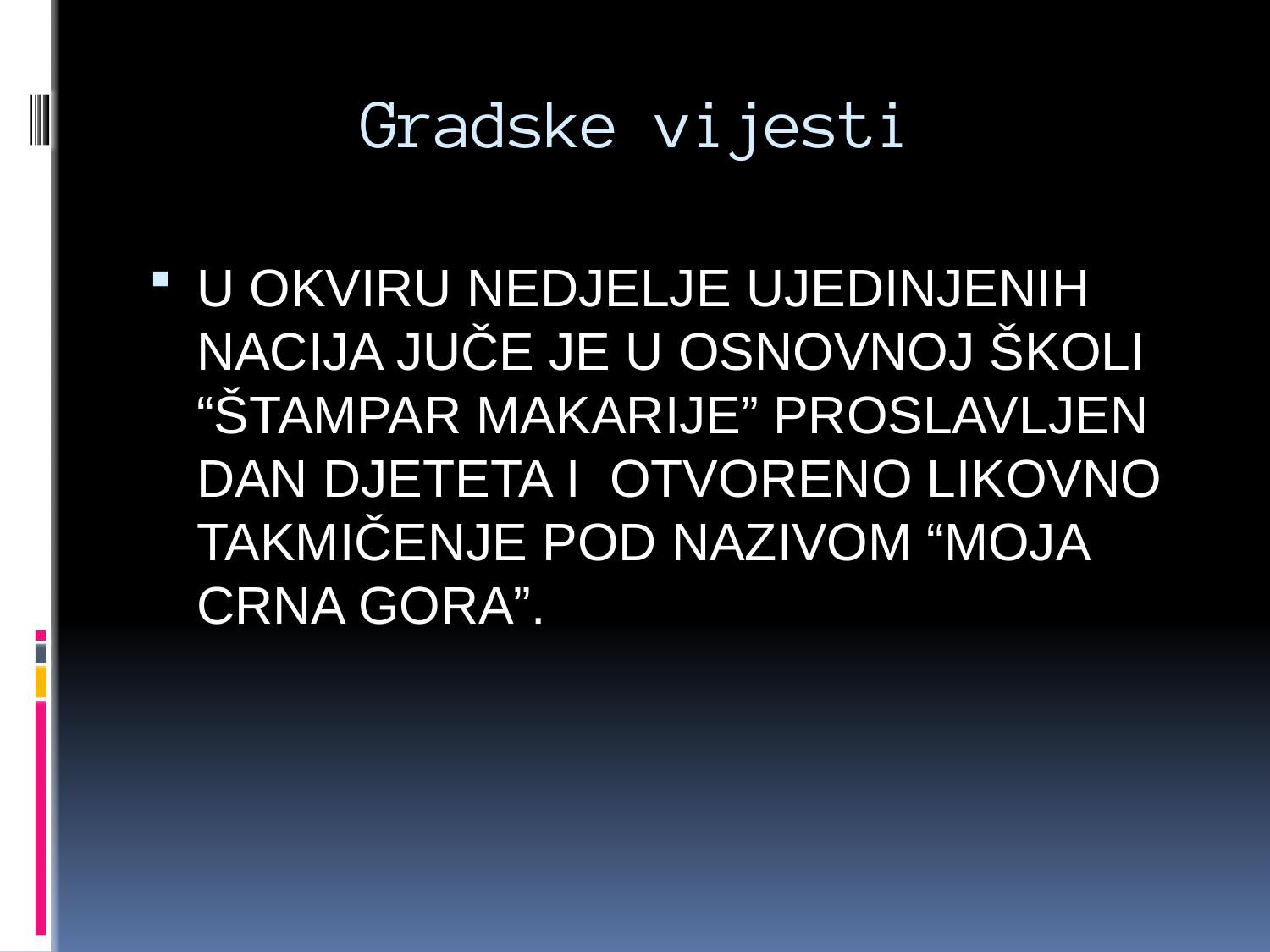

# Gradske vijesti
U OKVIRU NEDJELJE UJEDINJENIH NACIJA JUČE JE U OSNOVNOJ ŠKOLI “ŠTAMPAR MAKARIJE” PROSLAVLJEN DAN DJETETA I  OTVORENO LIKOVNO TAKMIČENJE POD NAZIVOM “MOJA CRNA GORA”.